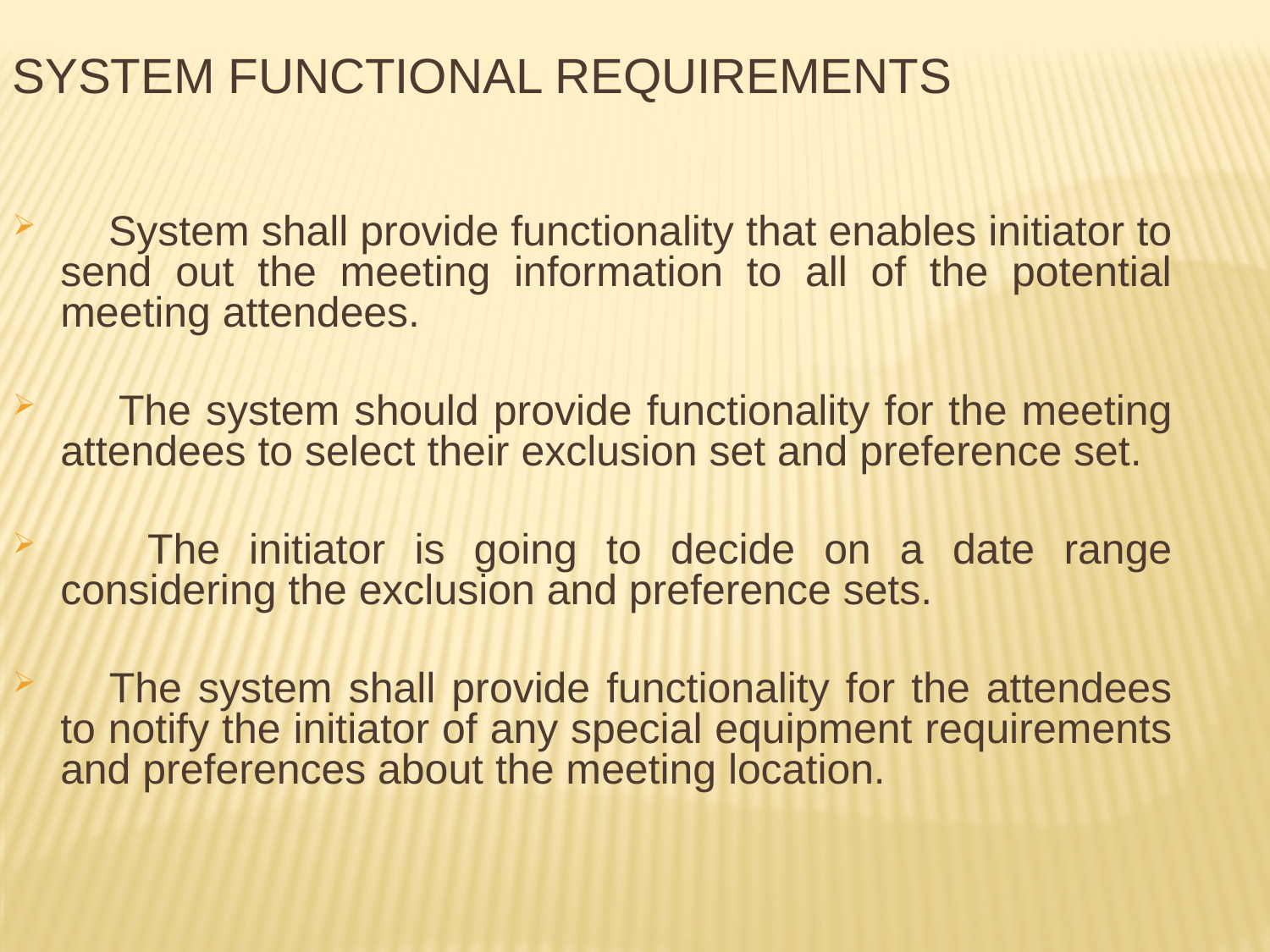

SYSTEM FUNCTIONAL REQUIREMENTS

    System shall provide functionality that enables initiator to send out the meeting information to all of the potential meeting attendees.

    The system should provide functionality for the meeting attendees to select their exclusion set and preference set.

   The initiator is going to decide on a date range considering the exclusion and preference sets.

   The system shall provide functionality for the attendees to notify the initiator of any special equipment requirements and preferences about the meeting location.